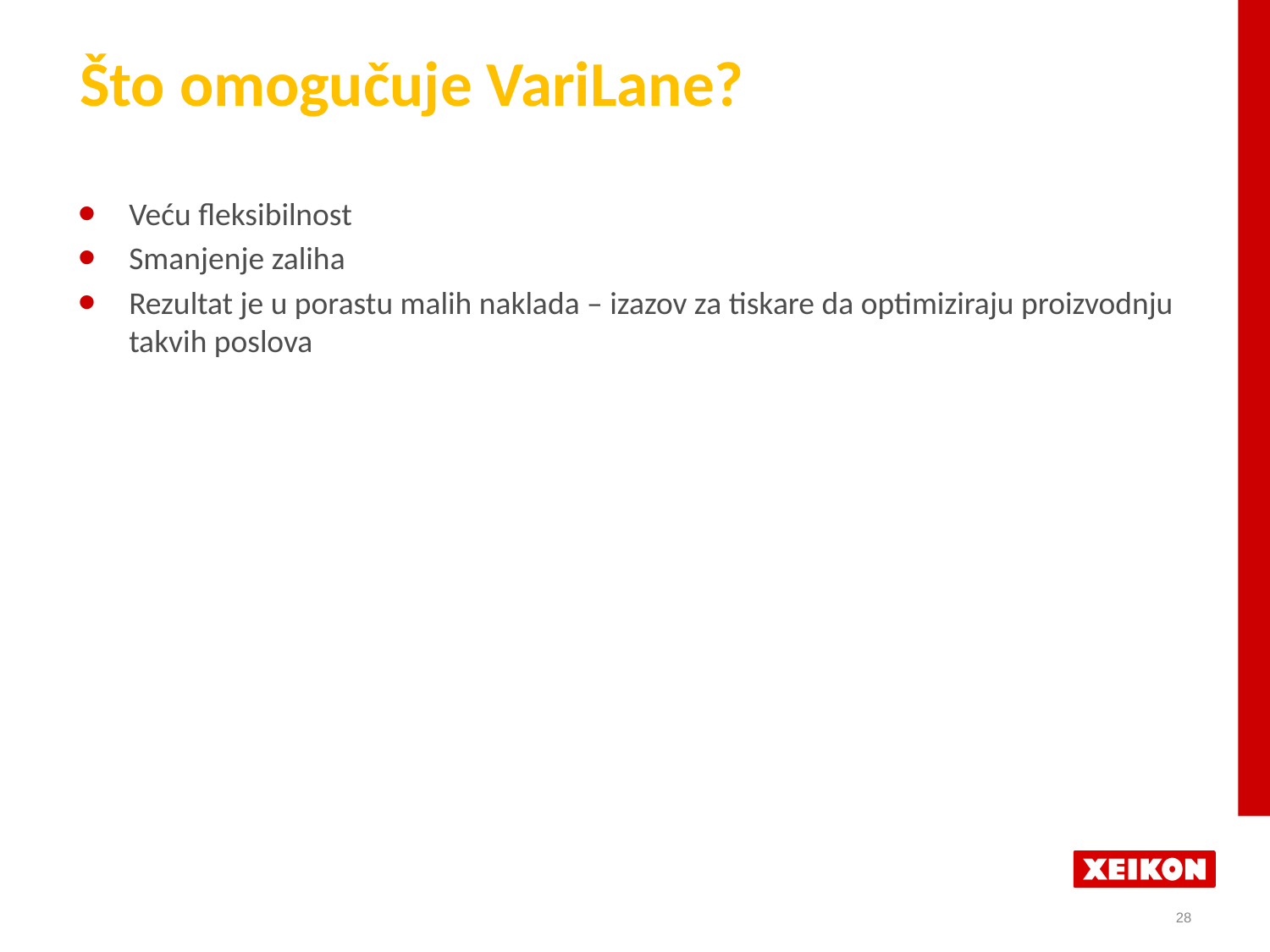

# Što omogučuje VariLane?
Veću fleksibilnost
Smanjenje zaliha
Rezultat je u porastu malih naklada – izazov za tiskare da optimiziraju proizvodnju takvih poslova